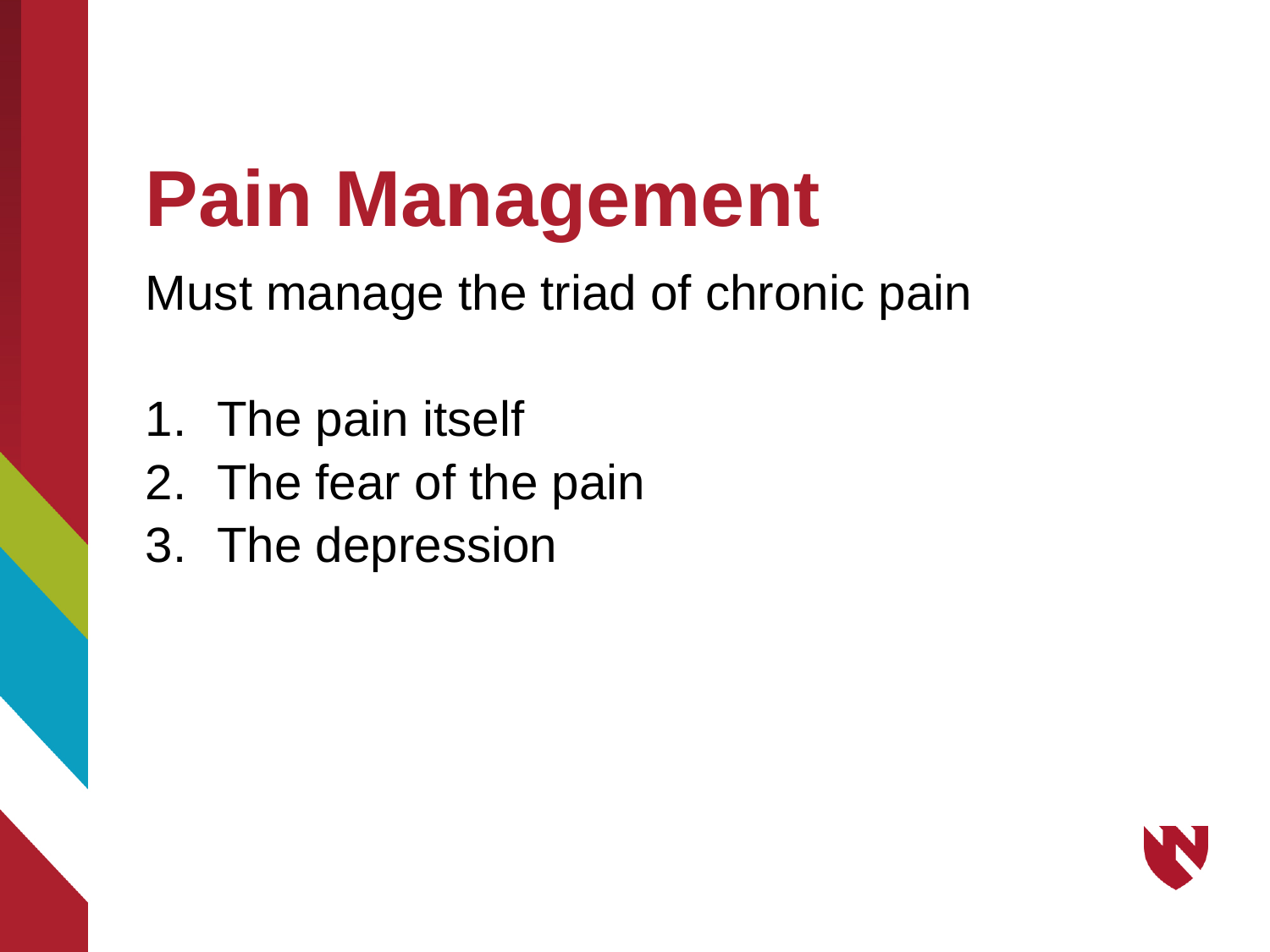

# Pain Management
Must manage the triad of chronic pain

The pain itself
The fear of the pain
The depression